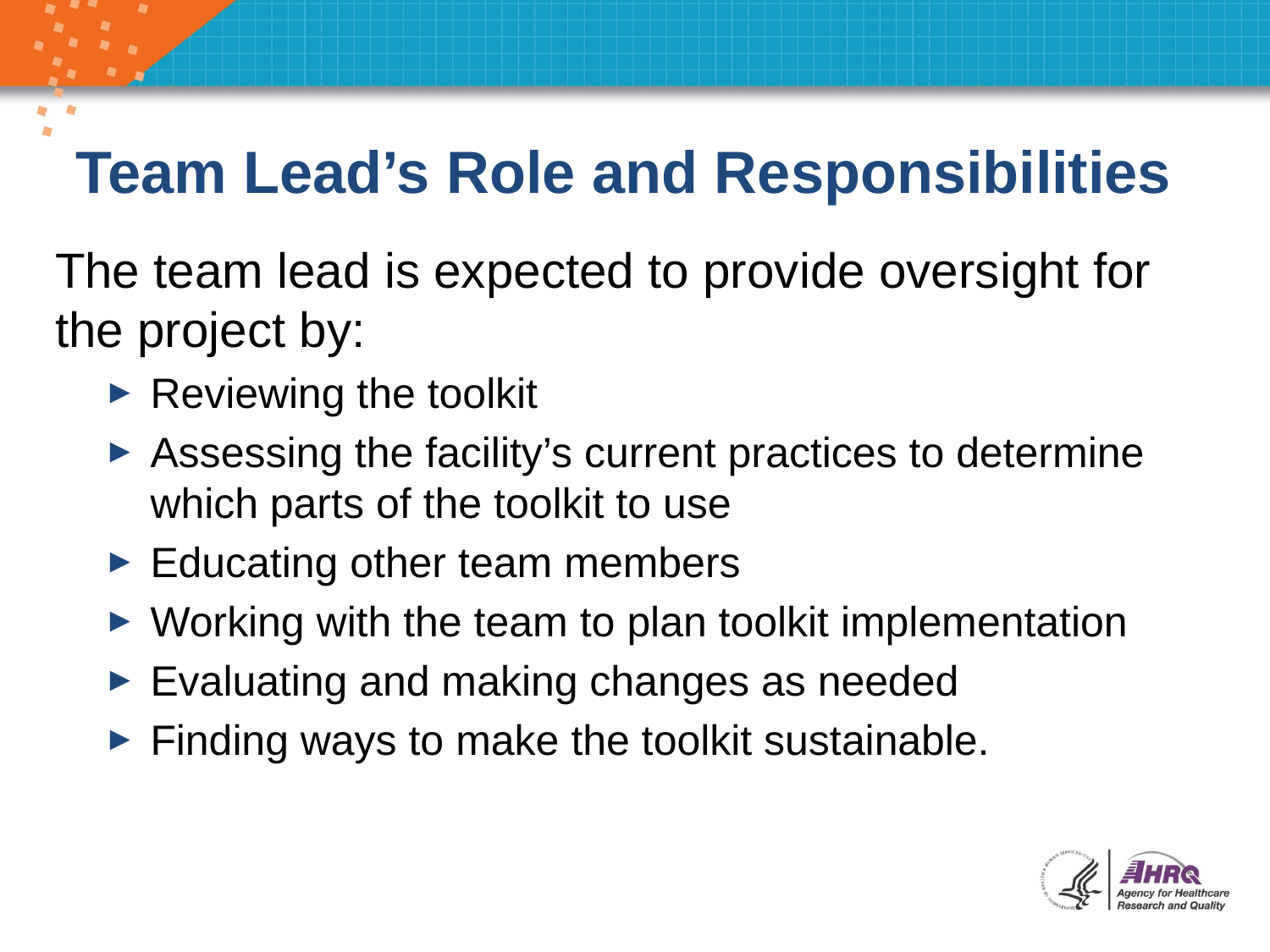

# Team Lead’s Role and Responsibilities
The team lead is expected to provide oversight for the project by:
Reviewing the toolkit
Assessing the facility’s current practices to determine which parts of the toolkit to use
Educating other team members
Working with the team to plan toolkit implementation
Evaluating and making changes as needed
Finding ways to make the toolkit sustainable.